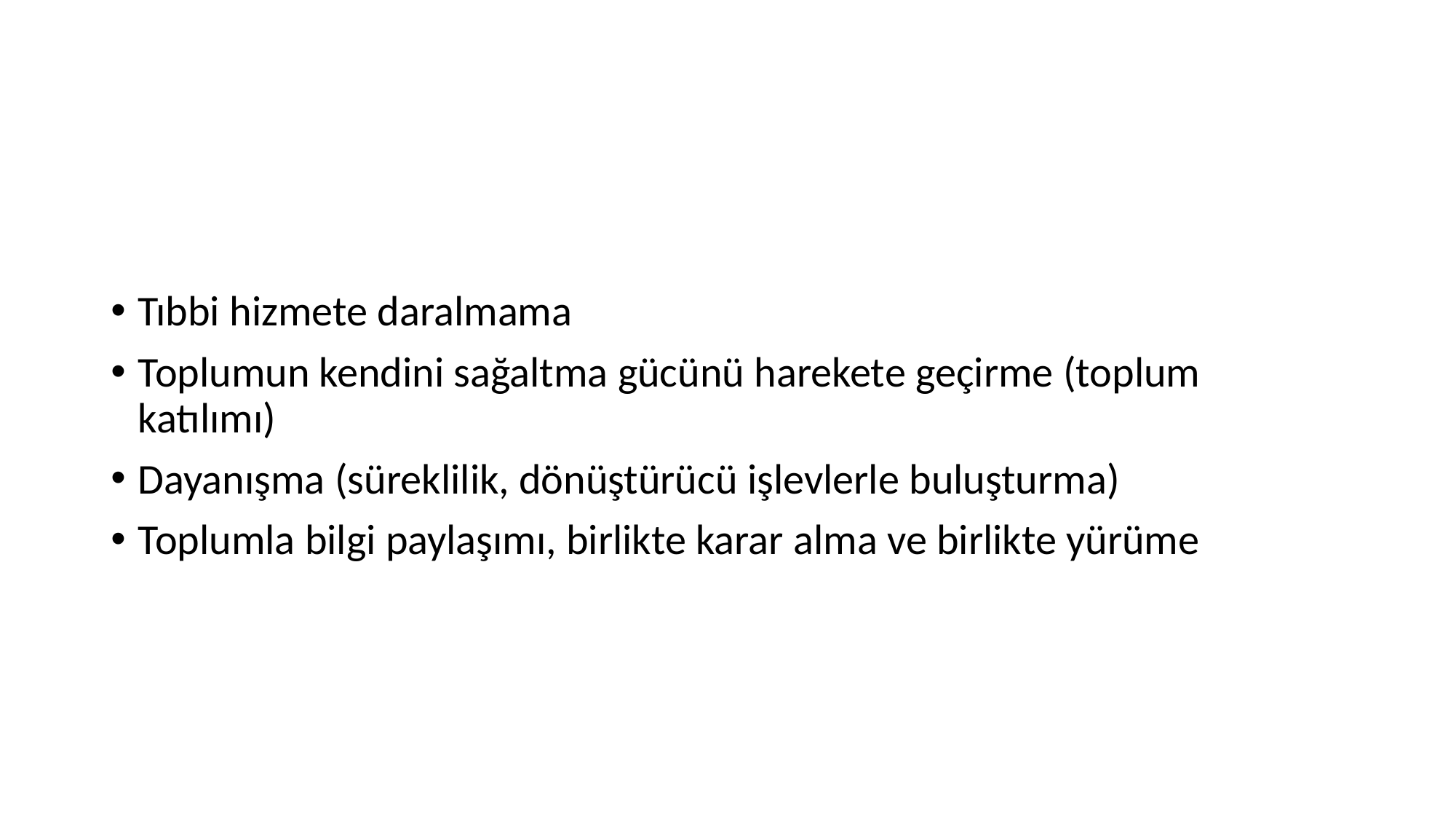

#

Tıbbi hizmete daralmama
Toplumun kendini sağaltma gücünü harekete geçirme (toplum katılımı)
Dayanışma (süreklilik, dönüştürücü işlevlerle buluşturma)
Toplumla bilgi paylaşımı, birlikte karar alma ve birlikte yürüme